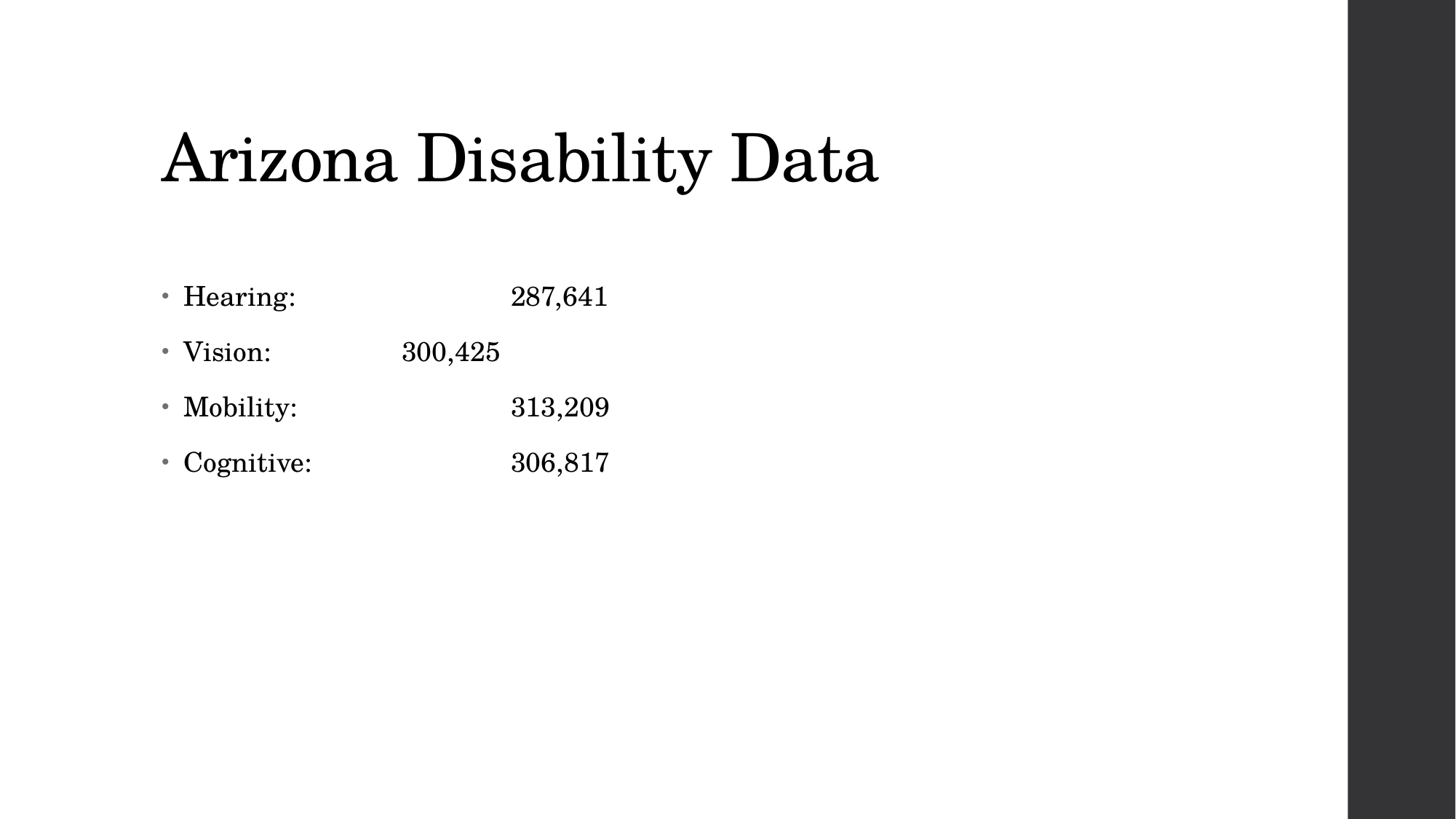

# Arizona Disability Data

Hearing:		287,641
Vision:		300,425
Mobility:		313,209
Cognitive:		306,817